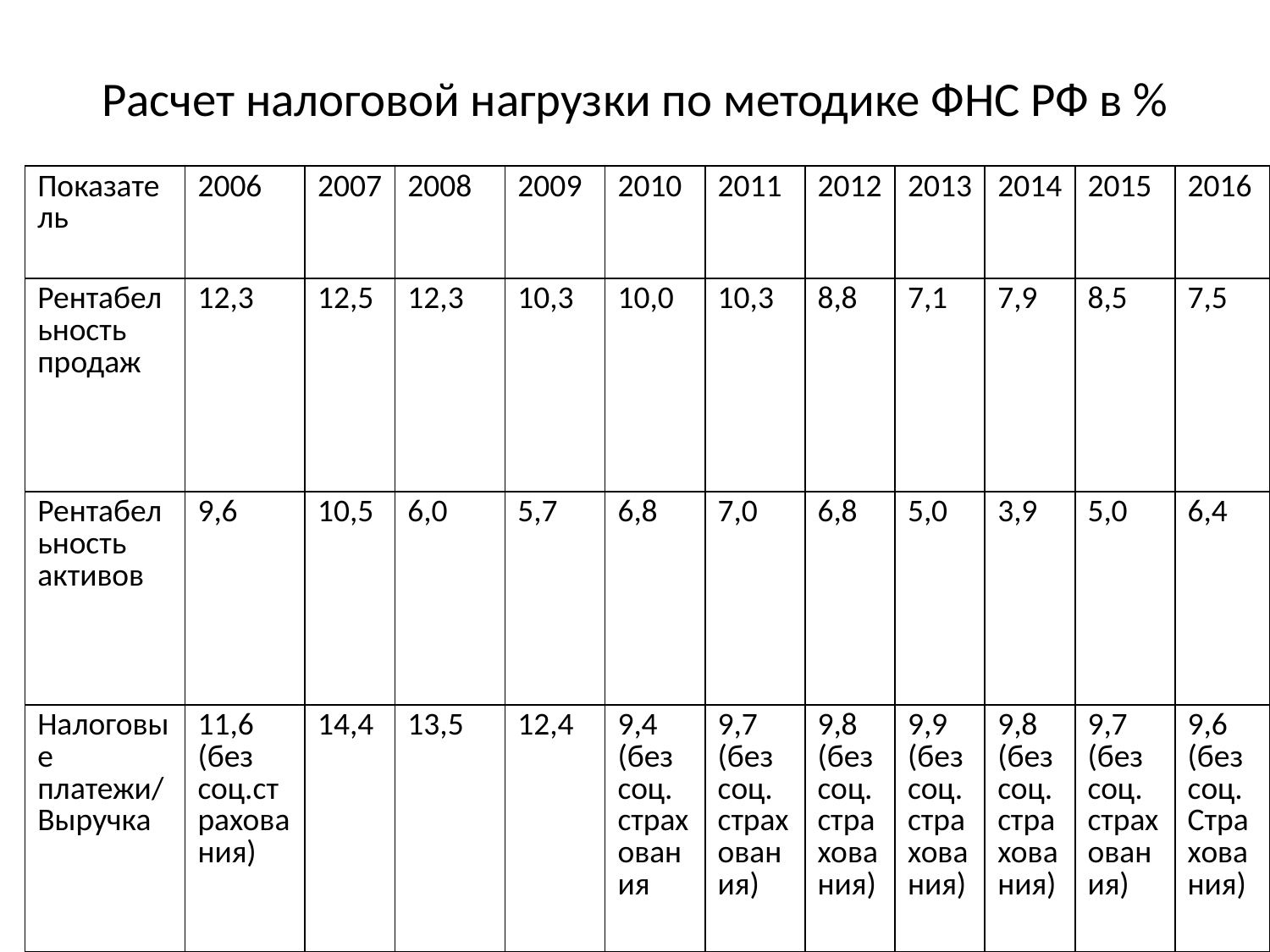

# Расчет налоговой нагрузки по методике ФНС РФ в %
| Показатель | 2006 | 2007 | 2008 | 2009 | 2010 | 2011 | 2012 | 2013 | 2014 | 2015 | 2016 |
| --- | --- | --- | --- | --- | --- | --- | --- | --- | --- | --- | --- |
| Рентабельность продаж | 12,3 | 12,5 | 12,3 | 10,3 | 10,0 | 10,3 | 8,8 | 7,1 | 7,9 | 8,5 | 7,5 |
| Рентабельность активов | 9,6 | 10,5 | 6,0 | 5,7 | 6,8 | 7,0 | 6,8 | 5,0 | 3,9 | 5,0 | 6,4 |
| Налоговые платежи/Выручка | 11,6 (без соц.страхования) | 14,4 | 13,5 | 12,4 | 9,4 (без соц. страхования | 9,7 (без соц. страхования) | 9,8 (без соц. страхования) | 9,9 (без соц. страхования) | 9,8 (без соц. страхования) | 9,7 (без соц. страхования) | 9,6 (без соц. Страхования) |